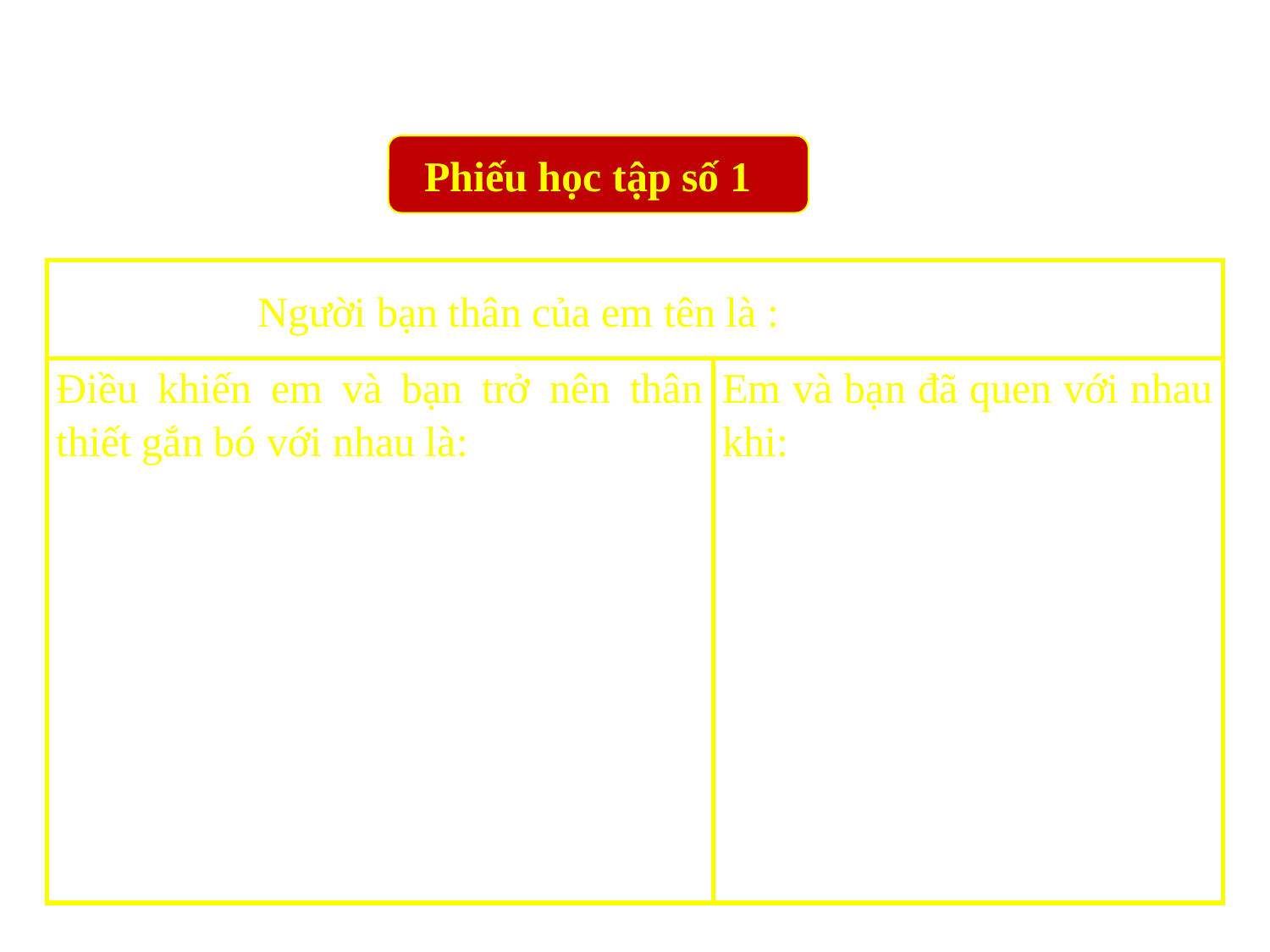

Phiếu học tập số 1
| Người bạn thân của em tên là : |  |
| --- | --- |
| Điều khiến em và bạn trở nên thân thiết gắn bó với nhau là: | Em và bạn đã quen với nhau khi: |
Gia Bách
+ Cùng chung sở thích chơi cờ vua và đọc truyện tranh.
+ Bạn chuyển từ trường khác đến, vào học cùng lớp với em năm lớp 2. Hai đứa ngồi chung một bàn.
+ Gia Bách rất vui tính, hay giúp đỡ và bảo vệ bạn bè.
+ Bạn học giỏi môn Tiếng Anh cũng như các môn tự nhiên và bạn ấy giúp đỡ em học tốt các môn đó rất nhiều.